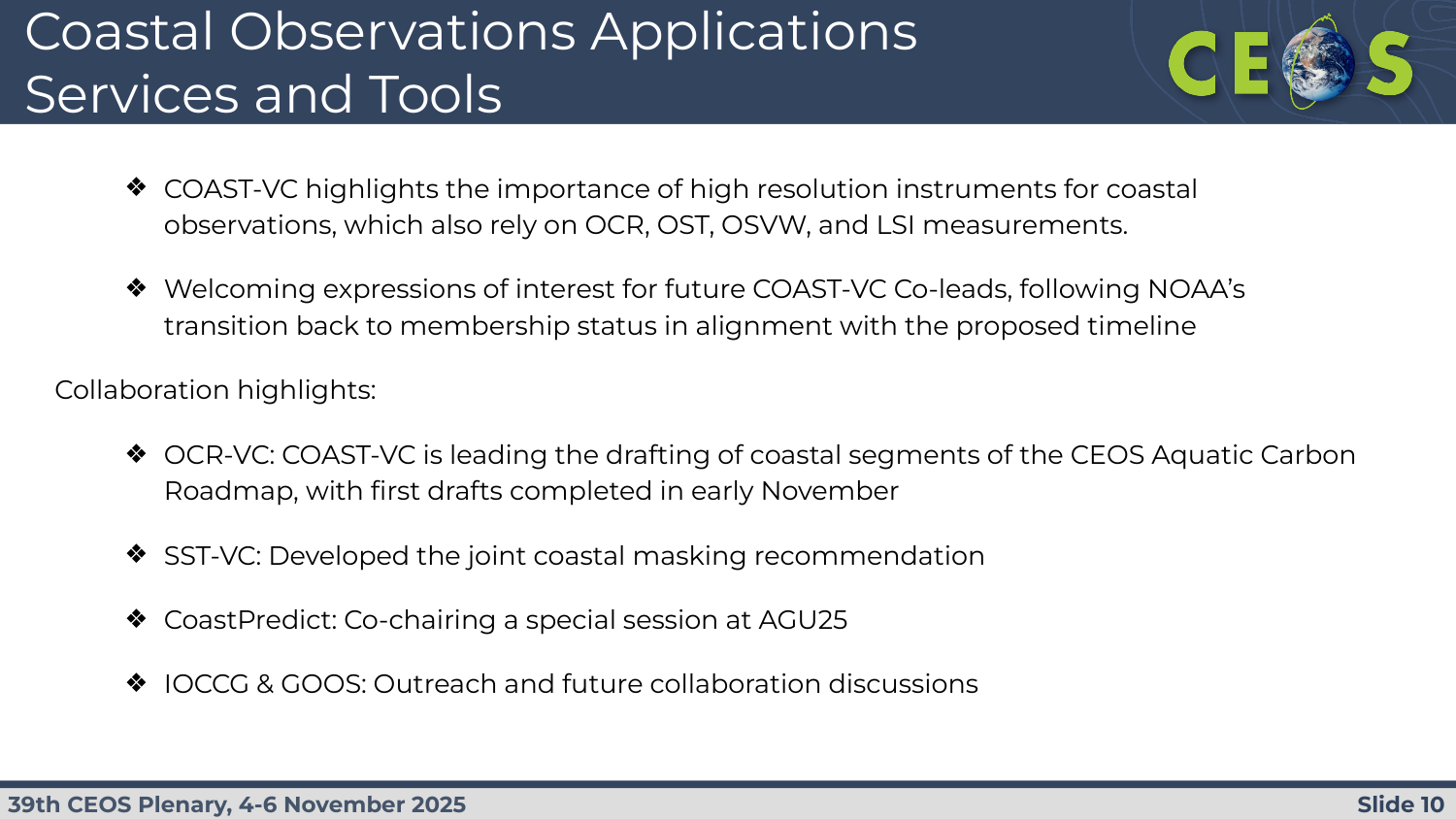

Coastal Observations Applications Services and Tools
COAST-VC highlights the importance of high resolution instruments for coastal observations, which also rely on OCR, OST, OSVW, and LSI measurements.
Welcoming expressions of interest for future COAST-VC Co-leads, following NOAA’s transition back to membership status in alignment with the proposed timeline
Collaboration highlights:
OCR-VC: COAST-VC is leading the drafting of coastal segments of the CEOS Aquatic Carbon Roadmap, with first drafts completed in early November
SST-VC: Developed the joint coastal masking recommendation
CoastPredict: Co-chairing a special session at AGU25
IOCCG & GOOS: Outreach and future collaboration discussions